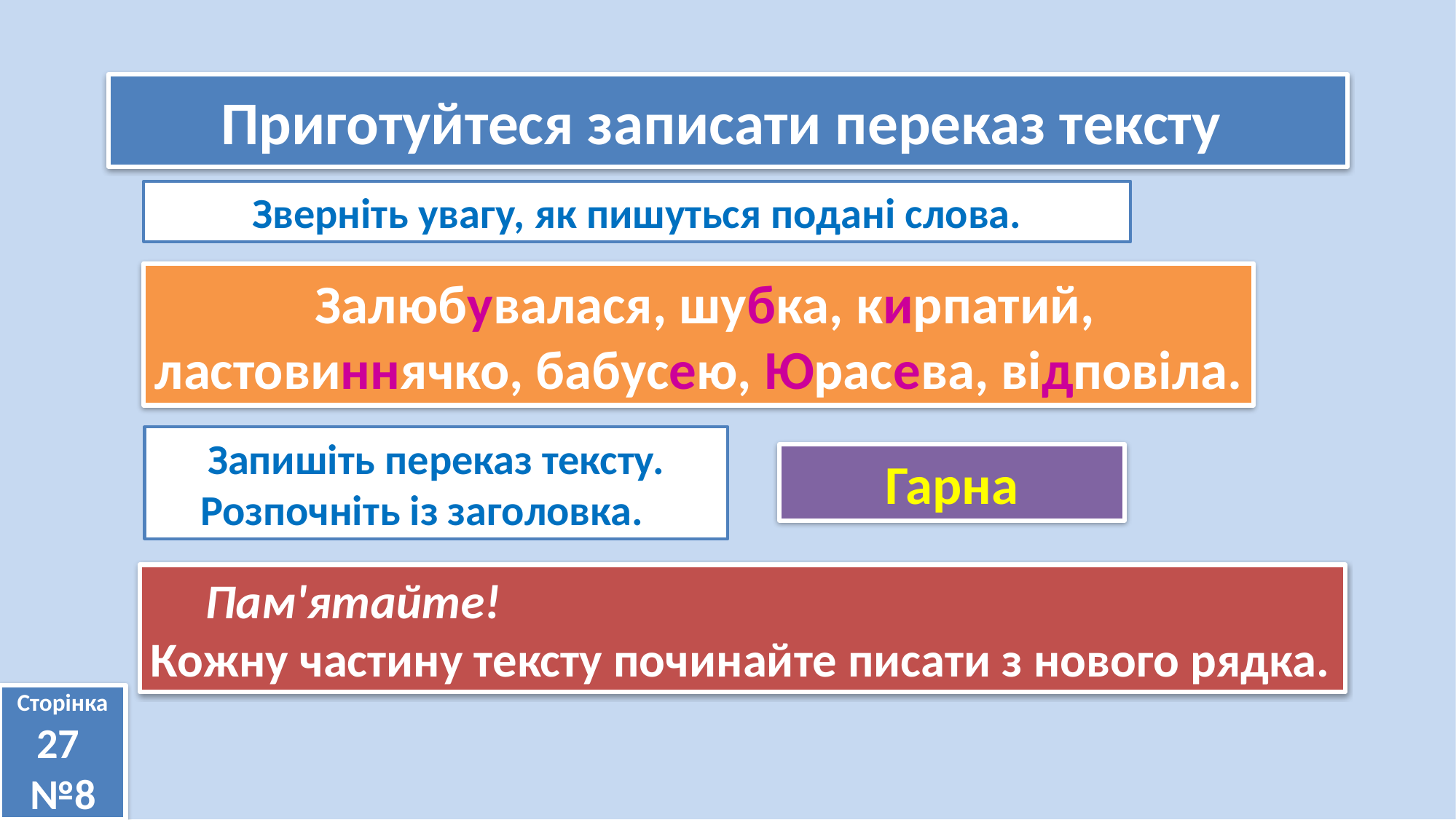

Приготуйтеся записати переказ тексту
Зверніть увагу, як пишуться подані слова.
 Залюбувалася, шубка, кирпатий, ластовиннячко, бабусею, Юрасева, відповіла.
Запишіть переказ тексту. Розпочніть із заголовка.
Гарна
     Пам'ятайте!
Кожну частину тексту починайте писати з нового рядка.
Сторінка
27
№8